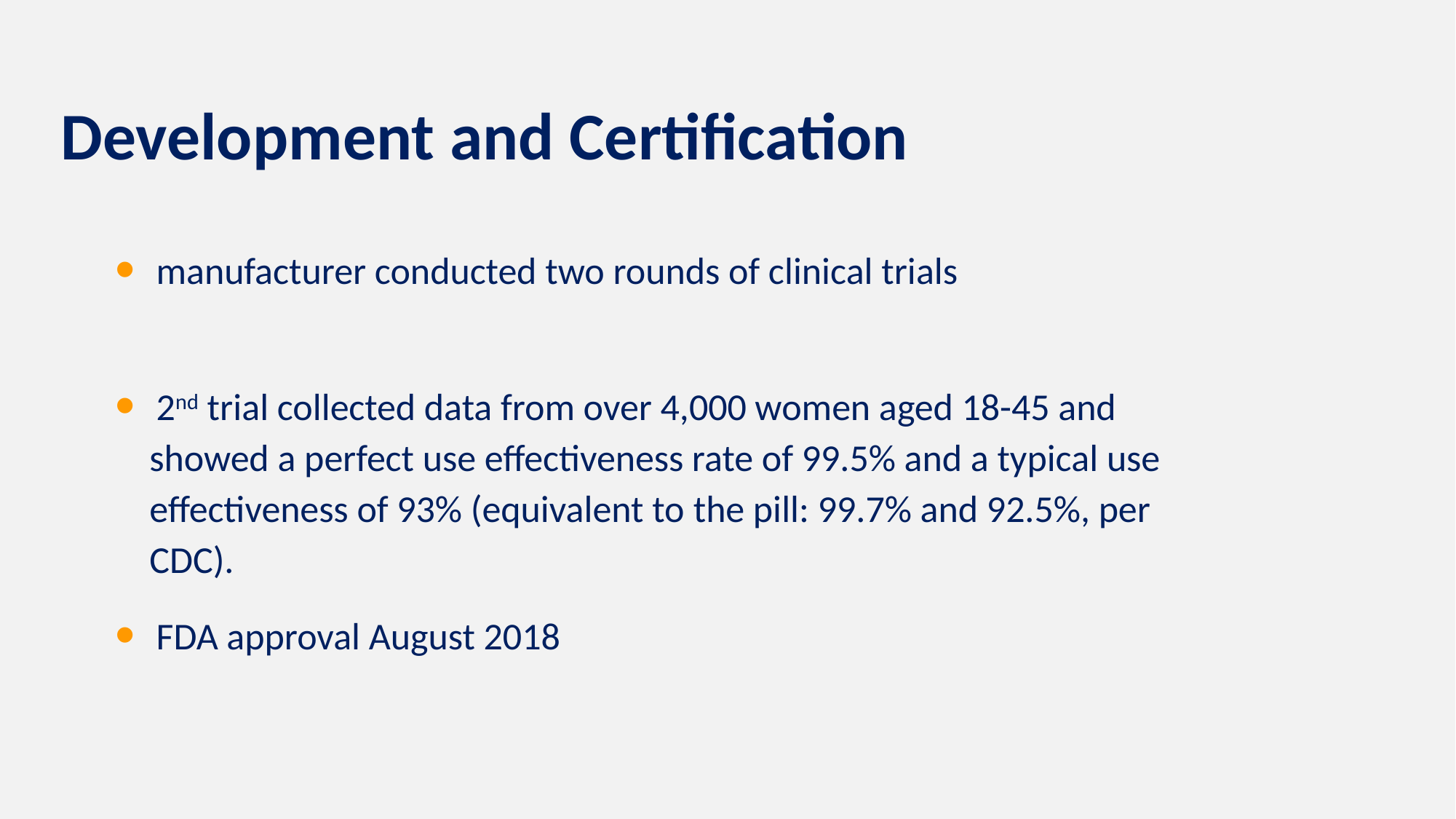

Development and Certification

manufacturer conducted two rounds of clinical trials

2nd trial collected data from over 4,000 women aged 18-45 and

    showed a perfect use effectiveness rate of 99.5% and a typical use

    effectiveness of 93% (equivalent to the pill: 99.7% and 92.5%, per

    CDC).

FDA approval August 2018